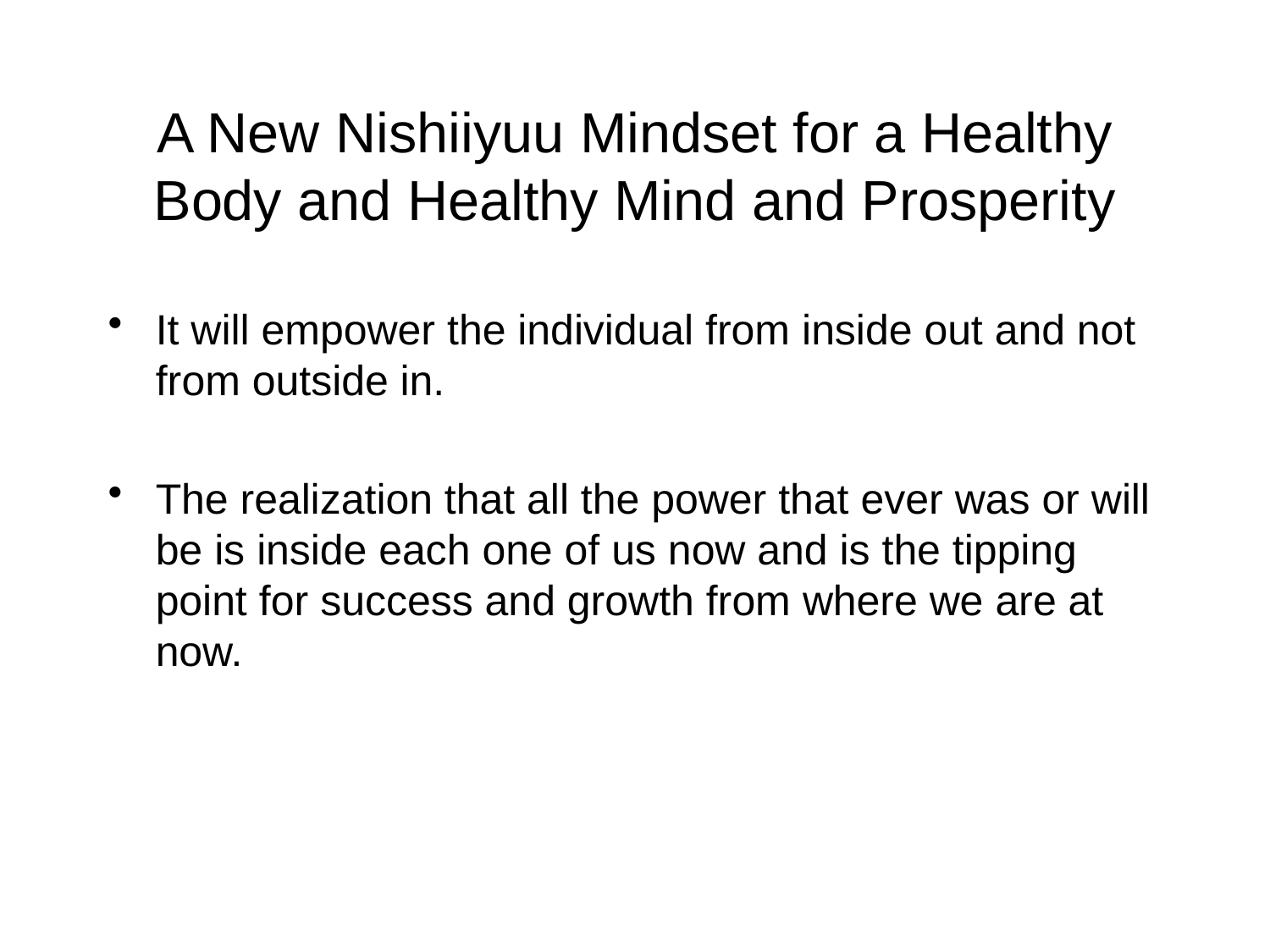

# A New Nishiiyuu Mindset for a Healthy Body and Healthy Mind and Prosperity
It will empower the individual from inside out and not from outside in.

The realization that all the power that ever was or will be is inside each one of us now and is the tipping point for success and growth from where we are at now.